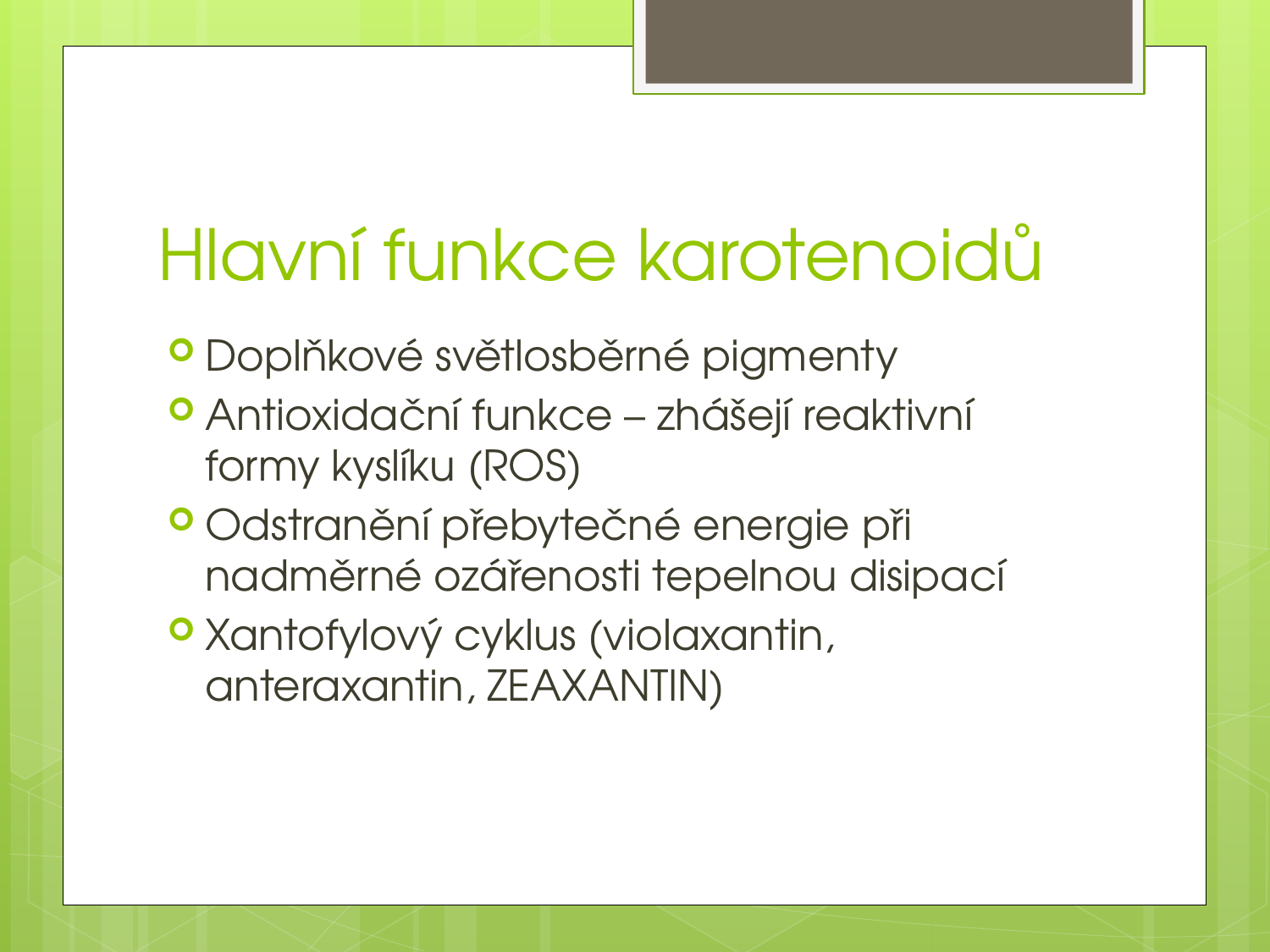

# Hlavní funkce karotenoidů
Doplňkové světlosběrné pigmenty
Antioxidační funkce – zhášejí reaktivní formy kyslíku (ROS)
Odstranění přebytečné energie při nadměrné ozářenosti tepelnou disipací
Xantofylový cyklus (violaxantin, anteraxantin, ZEAXANTIN)